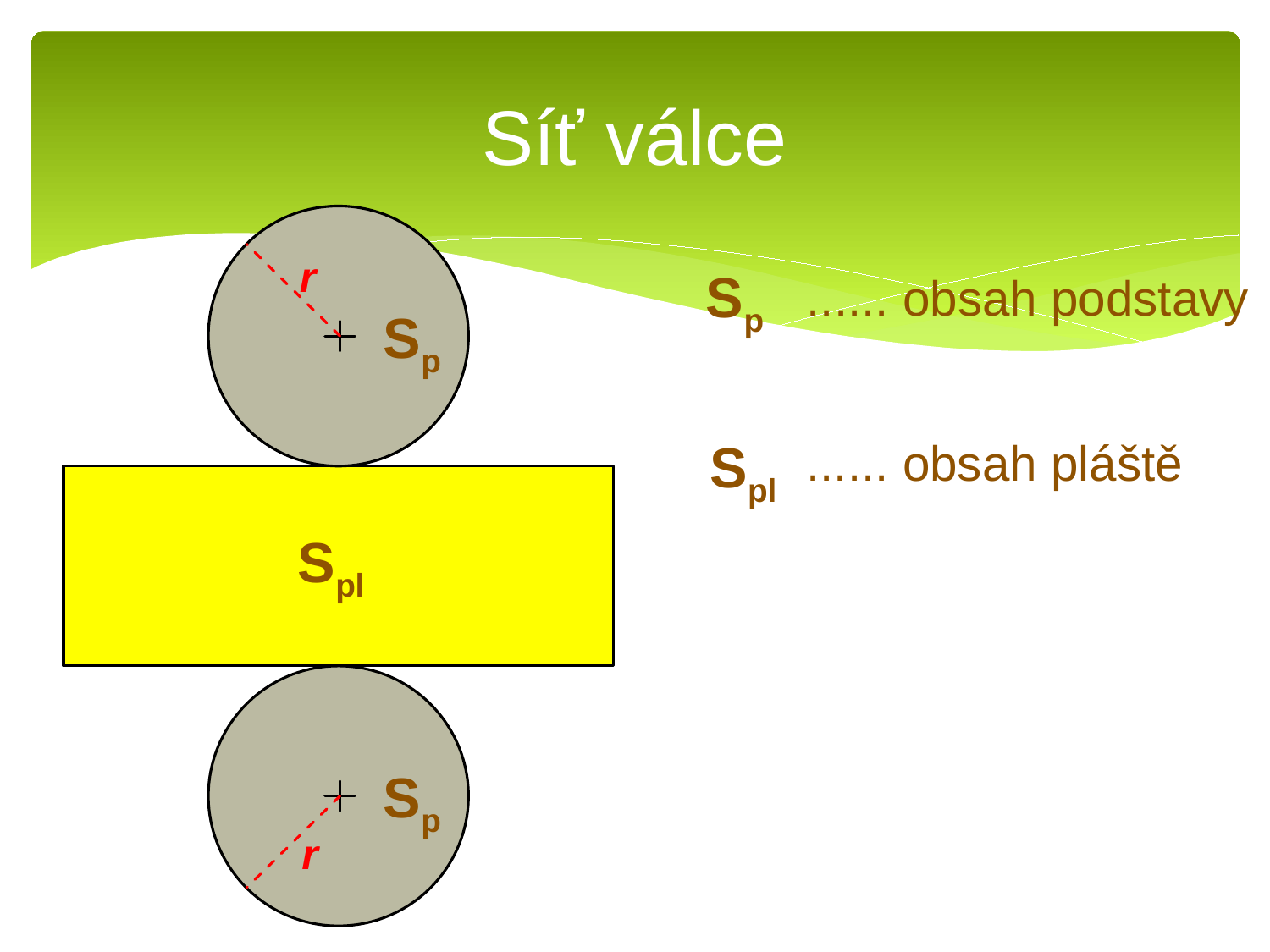

# Síť válce

r
Sp
...... obsah podstavy
Sp
Spl
...... obsah pláště

Spl

Sp
r